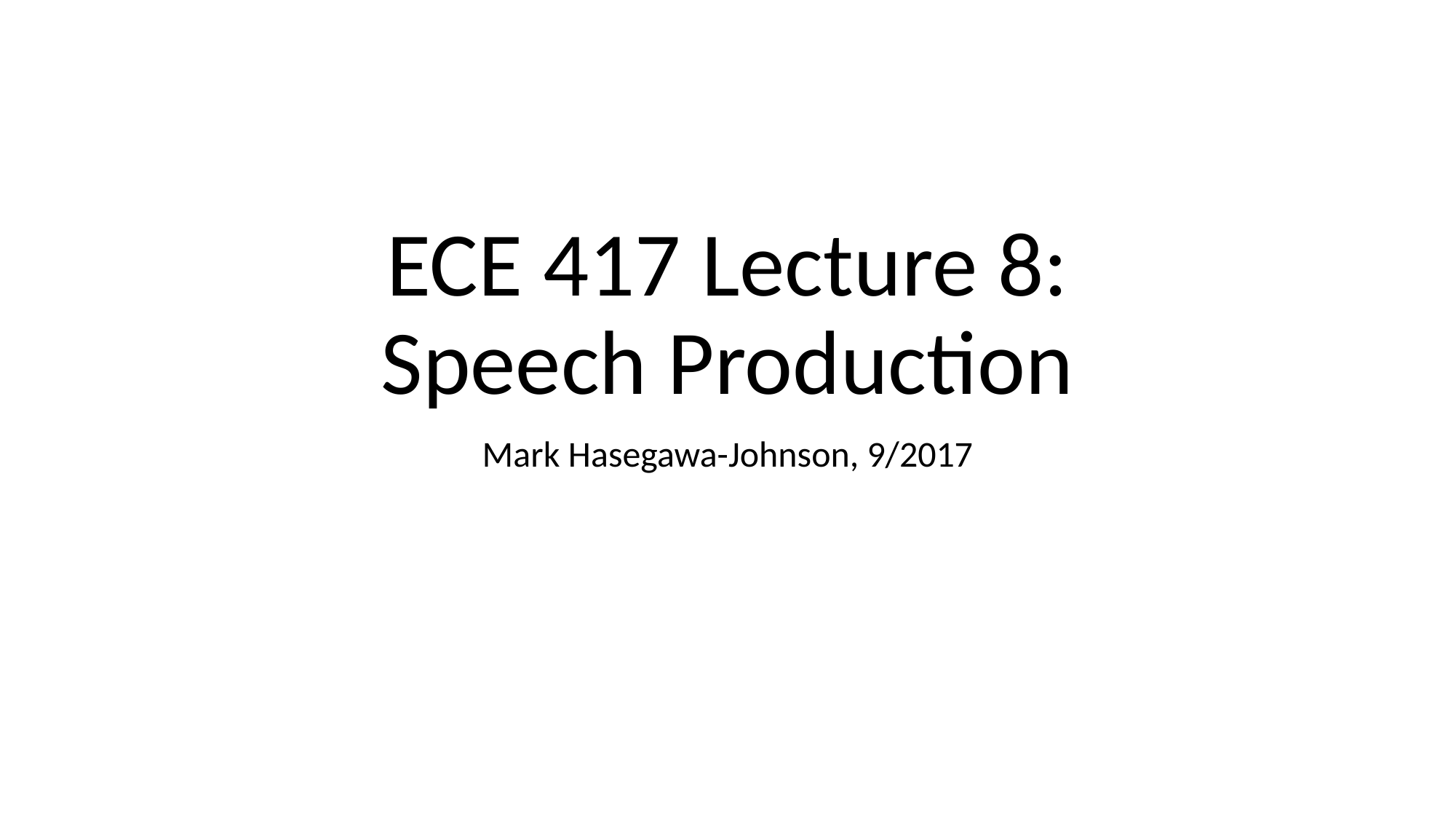

# ECE 417 Lecture 8: Speech Production
Mark Hasegawa-Johnson, 9/2017